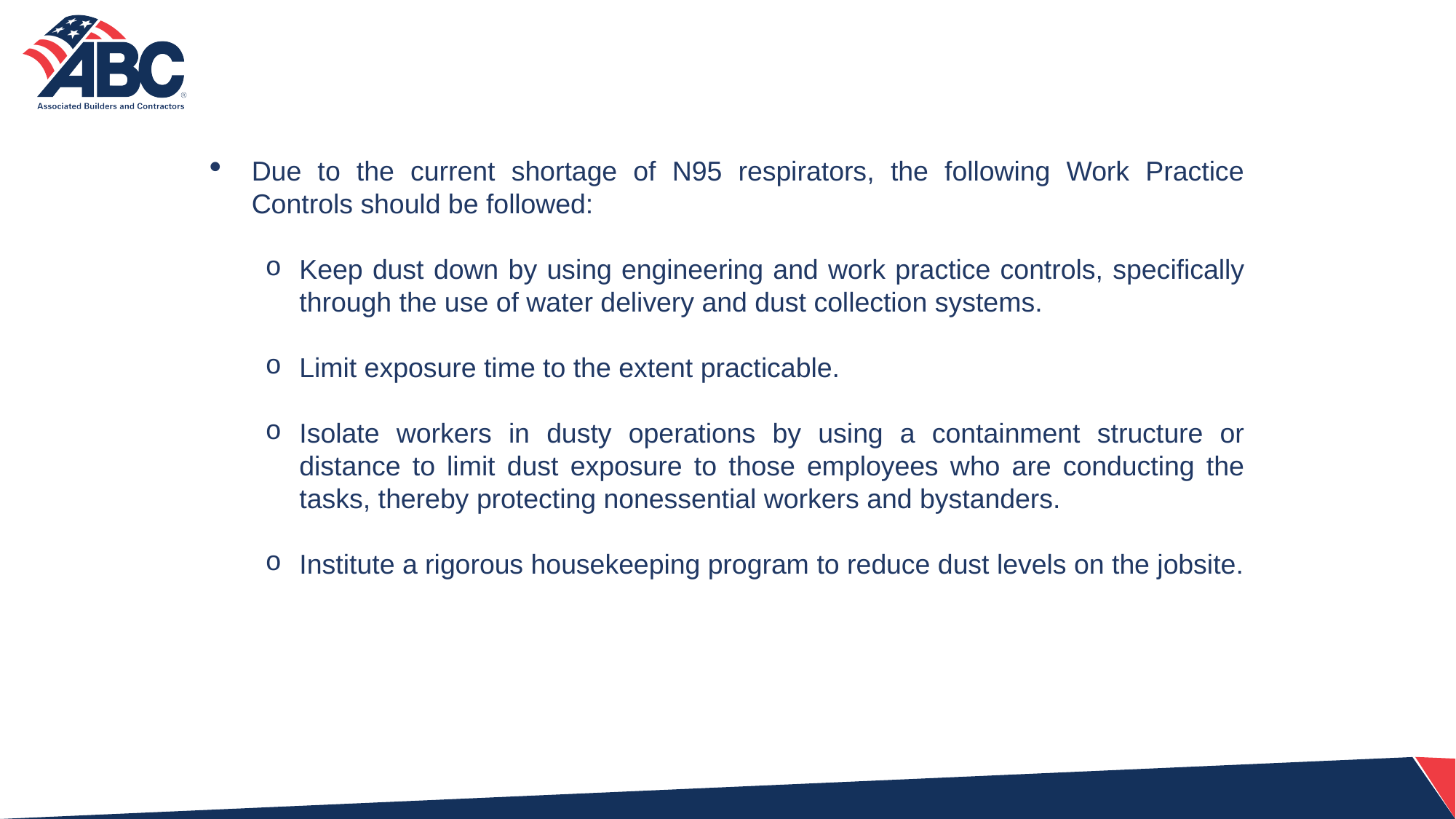

Due to the current shortage of N95 respirators, the following Work Practice Controls should be followed:

Keep dust down by using engineering and work practice controls, specifically through the use of water delivery and dust collection systems.

Limit exposure time to the extent practicable.

Isolate workers in dusty operations by using a containment structure or distance to limit dust exposure to those employees who are conducting the tasks, thereby protecting nonessential workers and bystanders.

Institute a rigorous housekeeping program to reduce dust levels on the jobsite.